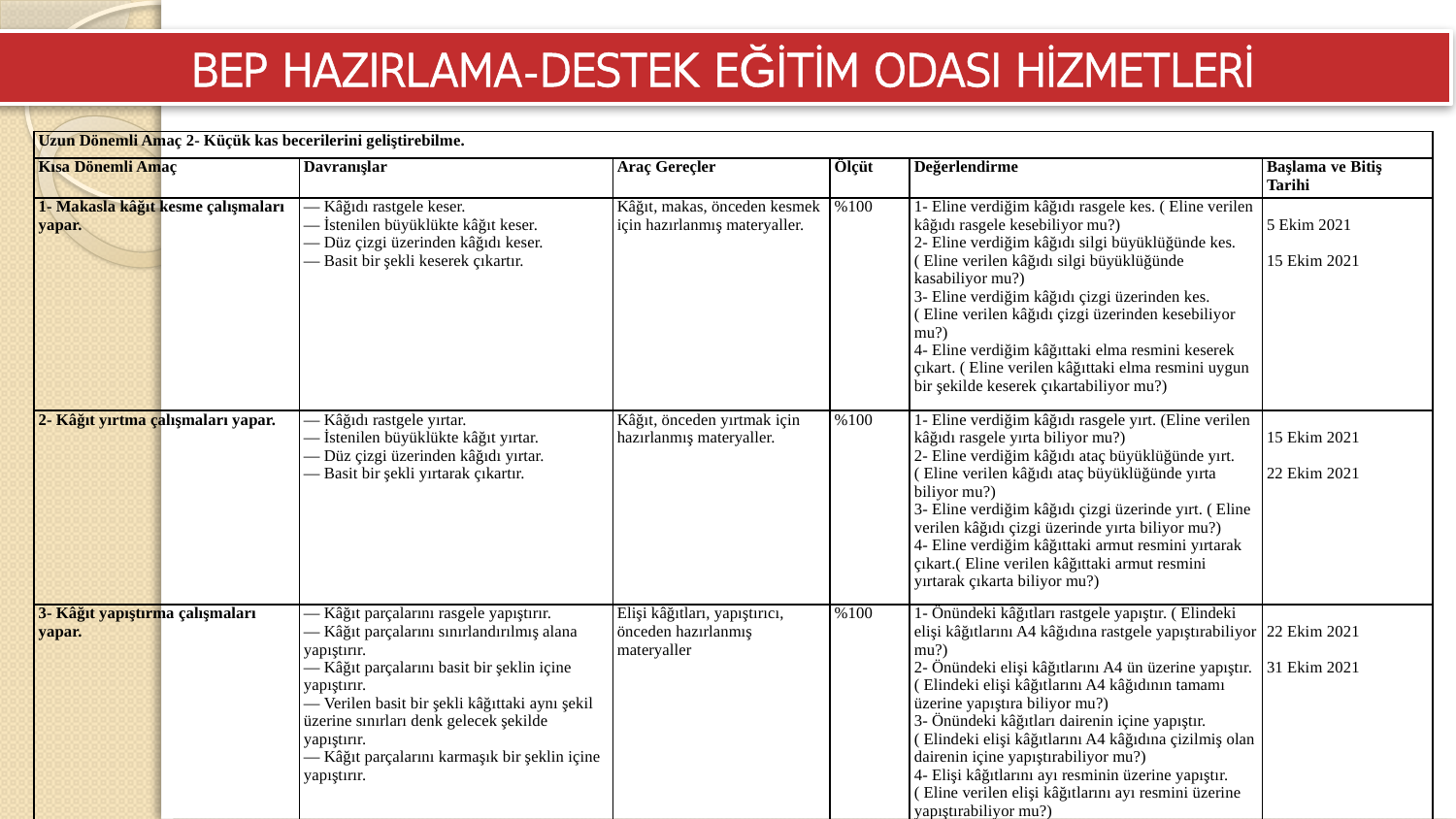

BEP HAZIRLAMA-DESTEK EĞİTİM ODASI HİZMETLERİ
| Uzun Dönemli Amaç 2- Küçük kas becerilerini geliştirebilme. |  |  |  |  |  |
| --- | --- | --- | --- | --- | --- |
| Kısa Dönemli Amaç | Davranışlar | Araç Gereçler | Ölçüt | Değerlendirme | Başlama ve Bitiş Tarihi |
| 1- Makasla kâğıt kesme çalışmaları yapar. | — Kâğıdı rastgele keser. — İstenilen büyüklükte kâğıt keser. — Düz çizgi üzerinden kâğıdı keser. — Basit bir şekli keserek çıkartır. | Kâğıt, makas, önceden kesmek için hazırlanmış materyaller. | %100 | 1- Eline verdiğim kâğıdı rasgele kes. ( Eline verilen kâğıdı rasgele kesebiliyor mu?) 2- Eline verdiğim kâğıdı silgi büyüklüğünde kes. ( Eline verilen kâğıdı silgi büyüklüğünde kasabiliyor mu?) 3- Eline verdiğim kâğıdı çizgi üzerinden kes. ( Eline verilen kâğıdı çizgi üzerinden kesebiliyor mu?) 4- Eline verdiğim kâğıttaki elma resmini keserek çıkart. ( Eline verilen kâğıttaki elma resmini uygun bir şekilde keserek çıkartabiliyor mu?) | 5 Ekim 2021 15 Ekim 2021 |
| 2- Kâğıt yırtma çalışmaları yapar. | — Kâğıdı rastgele yırtar. — İstenilen büyüklükte kâğıt yırtar. — Düz çizgi üzerinden kâğıdı yırtar. — Basit bir şekli yırtarak çıkartır. | Kâğıt, önceden yırtmak için hazırlanmış materyaller. | %100 | 1- Eline verdiğim kâğıdı rasgele yırt. (Eline verilen kâğıdı rasgele yırta biliyor mu?) 2- Eline verdiğim kâğıdı ataç büyüklüğünde yırt. ( Eline verilen kâğıdı ataç büyüklüğünde yırta biliyor mu?) 3- Eline verdiğim kâğıdı çizgi üzerinde yırt. ( Eline verilen kâğıdı çizgi üzerinde yırta biliyor mu?) 4- Eline verdiğim kâğıttaki armut resmini yırtarak çıkart.( Eline verilen kâğıttaki armut resmini yırtarak çıkarta biliyor mu?) | 15 Ekim 2021 22 Ekim 2021 |
| 3- Kâğıt yapıştırma çalışmaları yapar. | — Kâğıt parçalarını rasgele yapıştırır. — Kâğıt parçalarını sınırlandırılmış alana yapıştırır. — Kâğıt parçalarını basit bir şeklin içine yapıştırır. — Verilen basit bir şekli kâğıttaki aynı şekil üzerine sınırları denk gelecek şekilde yapıştırır. — Kâğıt parçalarını karmaşık bir şeklin içine yapıştırır. | Elişi kâğıtları, yapıştırıcı, önceden hazırlanmış materyaller | %100 | 1- Önündeki kâğıtları rastgele yapıştır. ( Elindeki elişi kâğıtlarını A4 kâğıdına rastgele yapıştırabiliyor mu?) 2- Önündeki elişi kâğıtlarını A4 ün üzerine yapıştır. ( Elindeki elişi kâğıtlarını A4 kâğıdının tamamı üzerine yapıştıra biliyor mu?) 3- Önündeki kâğıtları dairenin içine yapıştır. ( Elindeki elişi kâğıtlarını A4 kâğıdına çizilmiş olan dairenin içine yapıştırabiliyor mu?) 4- Elişi kâğıtlarını ayı resminin üzerine yapıştır. ( Eline verilen elişi kâğıtlarını ayı resmini üzerine yapıştırabiliyor mu?) | 22 Ekim 2021 31 Ekim 2021 |